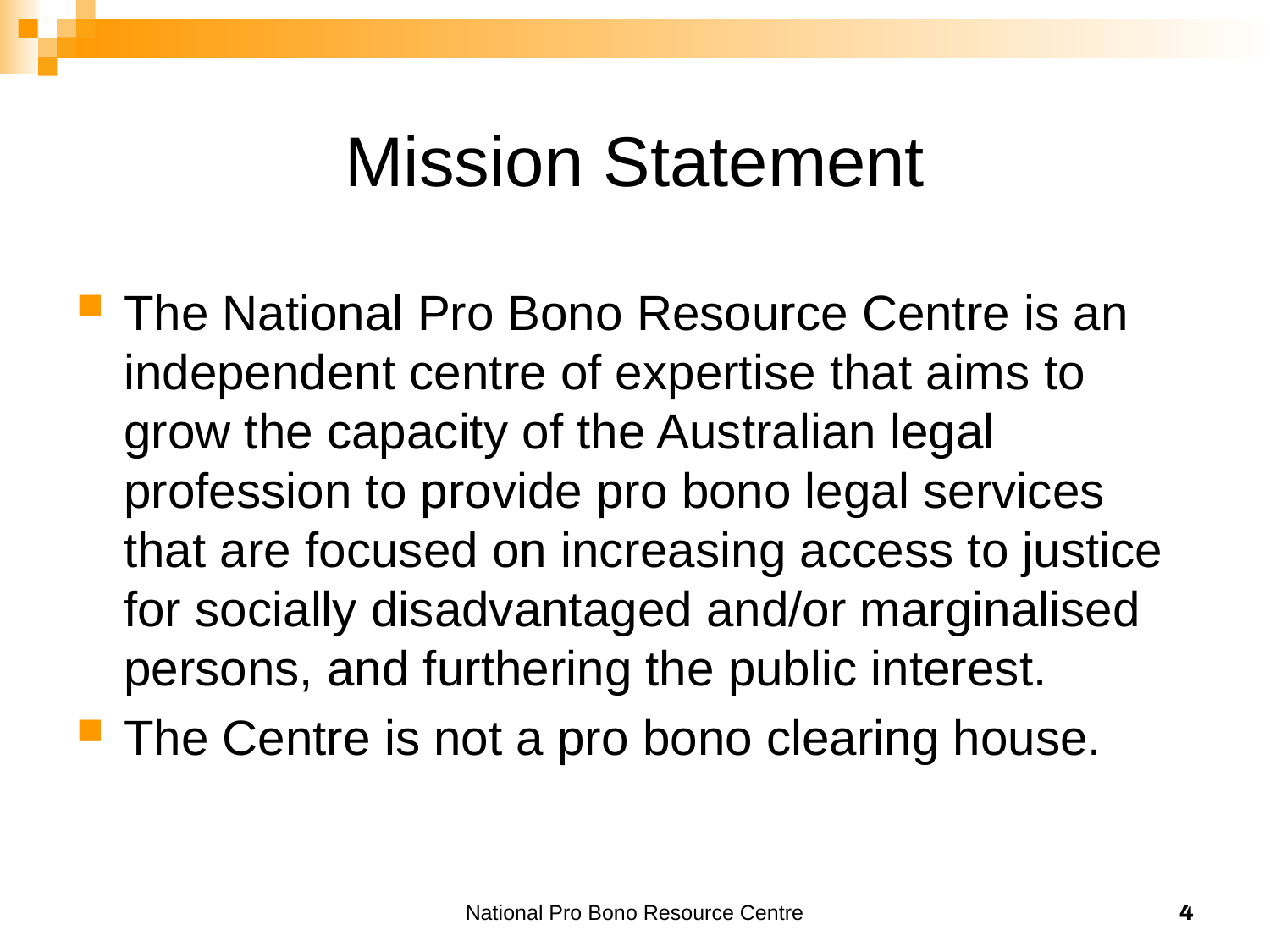

# Mission Statement
The National Pro Bono Resource Centre is an independent centre of expertise that aims to grow the capacity of the Australian legal profession to provide pro bono legal services that are focused on increasing access to justice for socially disadvantaged and/or marginalised persons, and furthering the public interest.
The Centre is not a pro bono clearing house.
National Pro Bono Resource Centre
4